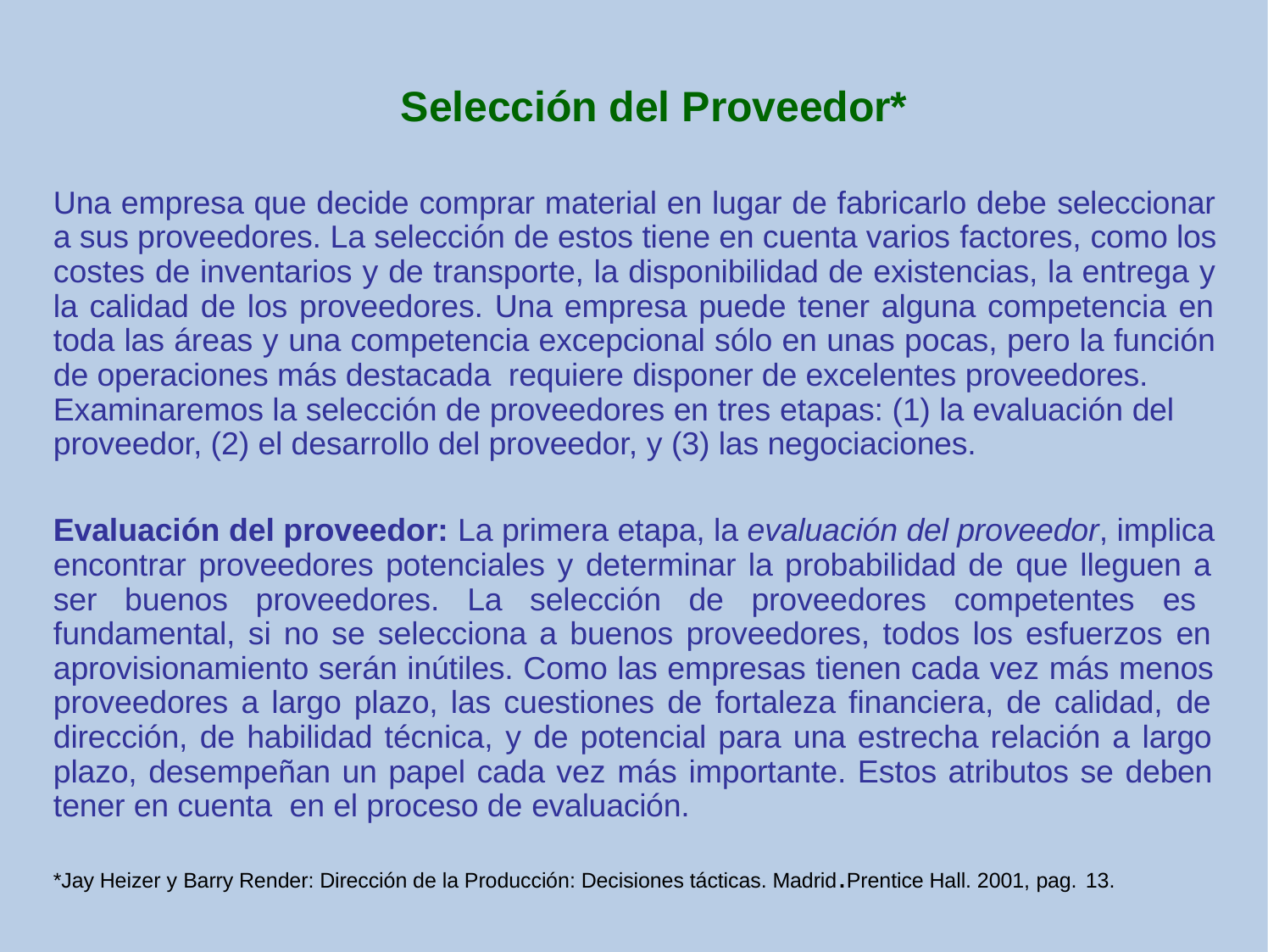

# Selección del Proveedor*
Una empresa que decide comprar material en lugar de fabricarlo debe seleccionar  a sus proveedores. La selección de estos tiene en cuenta varios factores, como los  costes de inventarios y de transporte, la disponibilidad de existencias, la entrega y  la calidad de los proveedores. Una empresa puede tener alguna competencia en  toda las áreas y una competencia excepcional sólo en unas pocas, pero la función  de operaciones más destacada  requiere disponer de excelentes proveedores.
Examinaremos la selección de proveedores en tres etapas: (1) la evaluación del  proveedor, (2) el desarrollo del proveedor, y (3) las negociaciones.

Evaluación del proveedor: La primera etapa, la evaluación del proveedor, implica  encontrar proveedores potenciales y determinar la probabilidad de que lleguen a  ser buenos proveedores. La selección de proveedores competentes es  fundamental, si no se selecciona a buenos proveedores, todos los esfuerzos en  aprovisionamiento serán inútiles. Como las empresas tienen cada vez más menos  proveedores a largo plazo, las cuestiones de fortaleza financiera, de calidad, de  dirección, de habilidad técnica, y de potencial para una estrecha relación a largo  plazo, desempeñan un papel cada vez más importante. Estos atributos se deben  tener en cuenta  en el proceso de evaluación.

*Jay Heizer y Barry Render: Dirección de la Producción: Decisiones tácticas. Madrid.Prentice Hall. 2001, pag. 13.